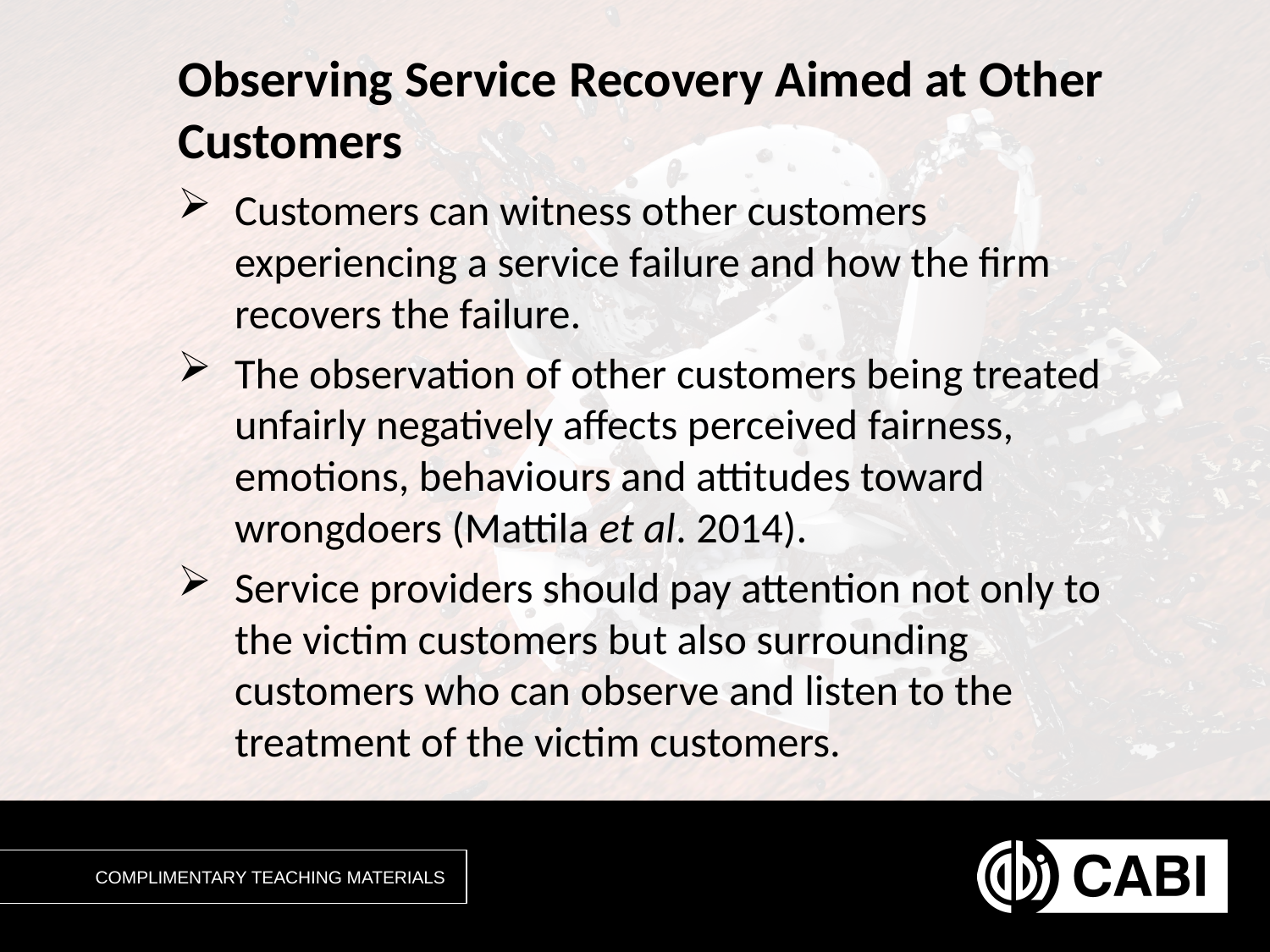

# Observing Service Recovery Aimed at Other Customers
Customers can witness other customers experiencing a service failure and how the firm recovers the failure.
The observation of other customers being treated unfairly negatively affects perceived fairness, emotions, behaviours and attitudes toward wrongdoers (Mattila et al. 2014).
Service providers should pay attention not only to the victim customers but also surrounding customers who can observe and listen to the treatment of the victim customers.